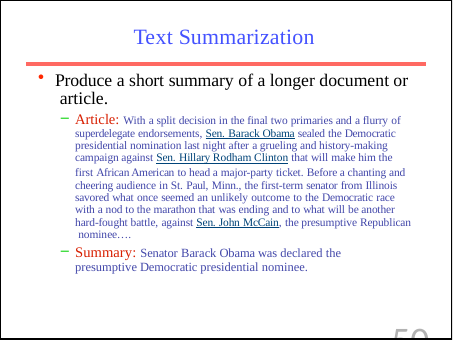

# Text Summarization
Produce a short summary of a longer document or  article.
Article: With a split decision in the final two primaries and a flurry of  superdelegate endorsements, Sen. Barack Obama sealed the Democratic  presidential nomination last night after a grueling and history-making  campaign against Sen. Hillary Rodham Clinton that will make him the
first African American to head a major-party ticket. Before a chanting and  cheering audience in St. Paul, Minn., the first-term senator from Illinois  savored what once seemed an unlikely outcome to the Democratic race  with a nod to the marathon that was ending and to what will be another  hard-fought battle, against Sen. John McCain, the presumptive Republican  nominee….
Summary: Senator Barack Obama was declared the  presumptive Democratic presidential nominee.
50